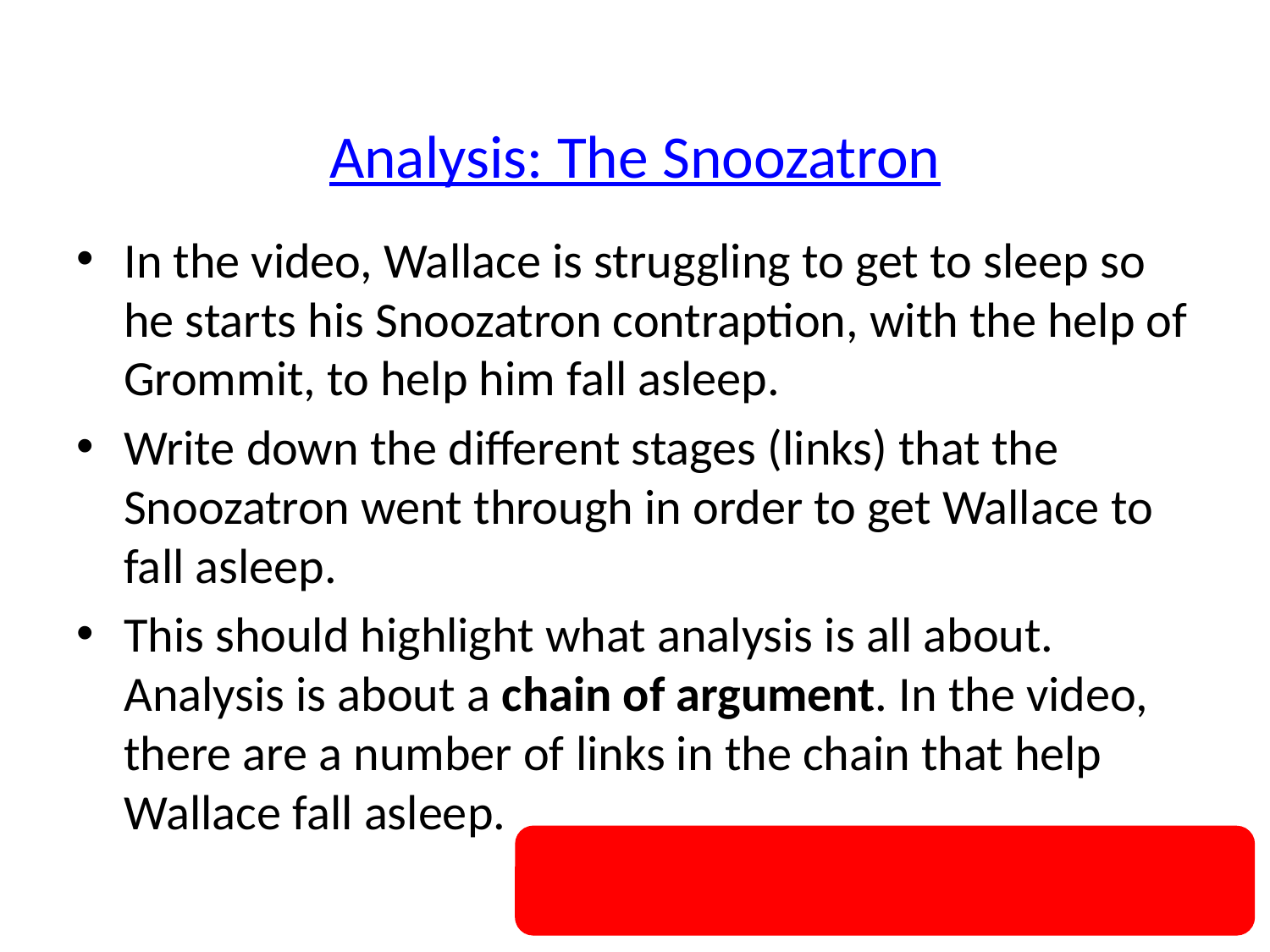

# Analysis: The Snoozatron
In the video, Wallace is struggling to get to sleep so he starts his Snoozatron contraption, with the help of Grommit, to help him fall asleep.
Write down the different stages (links) that the Snoozatron went through in order to get Wallace to fall asleep.
This should highlight what analysis is all about. Analysis is about a chain of argument. In the video, there are a number of links in the chain that help Wallace fall asleep.